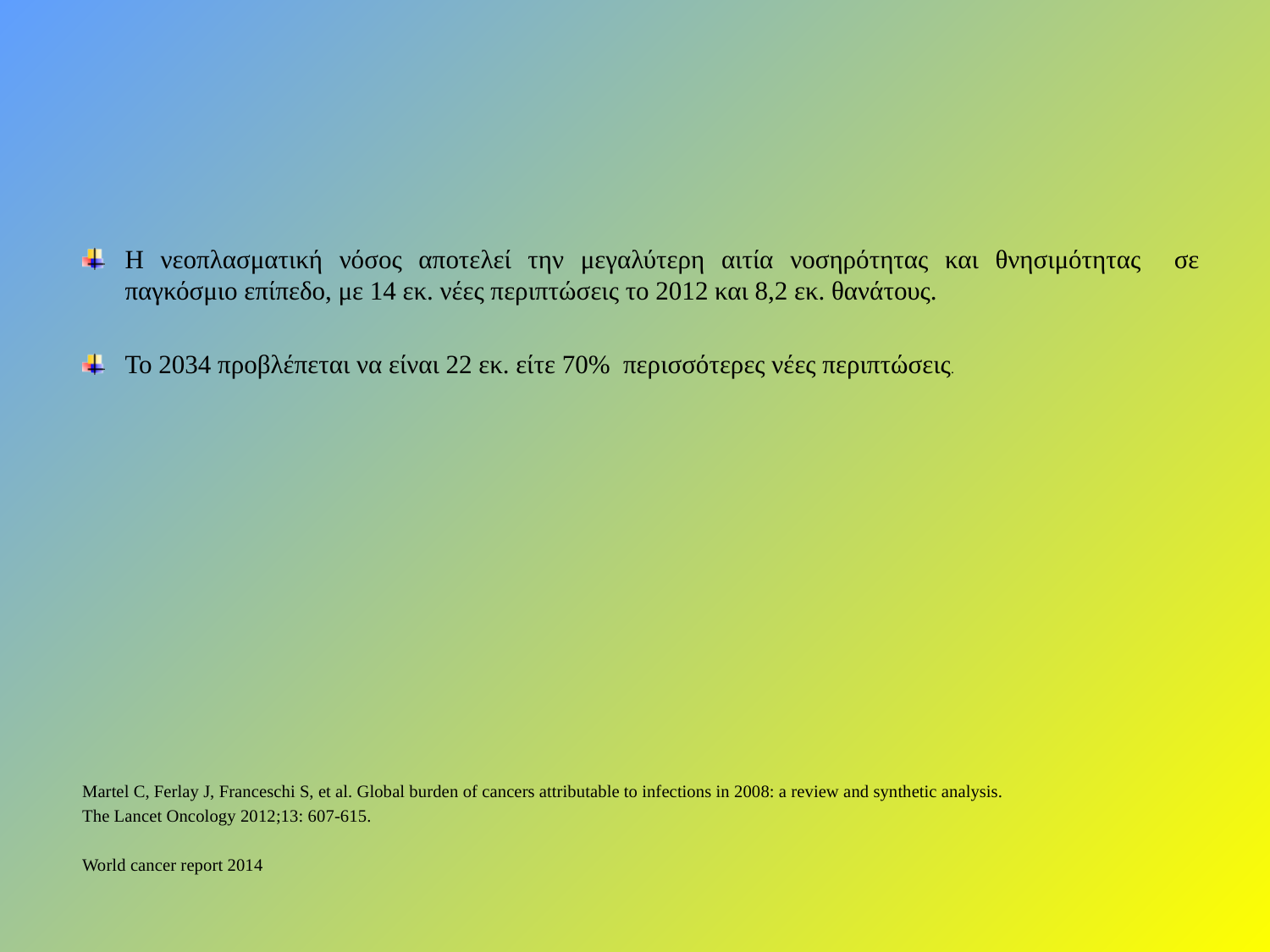

Η νεοπλασματική νόσος αποτελεί την μεγαλύτερη αιτία νοσηρότητας και θνησιμότητας  σε παγκόσμιο επίπεδο, με 14 εκ. νέες περιπτώσεις το 2012 και 8,2 εκ. θανάτους.

Το 2034 προβλέπεται να είναι 22 εκ. είτε 70%  περισσότερες νέες περιπτώσεις.

Martel C, Ferlay J, Franceschi S, et al. Global burden of cancers attributable to infections in 2008: a review and synthetic analysis.
The Lancet Oncology 2012;13: 607-615.

World cancer report 2014